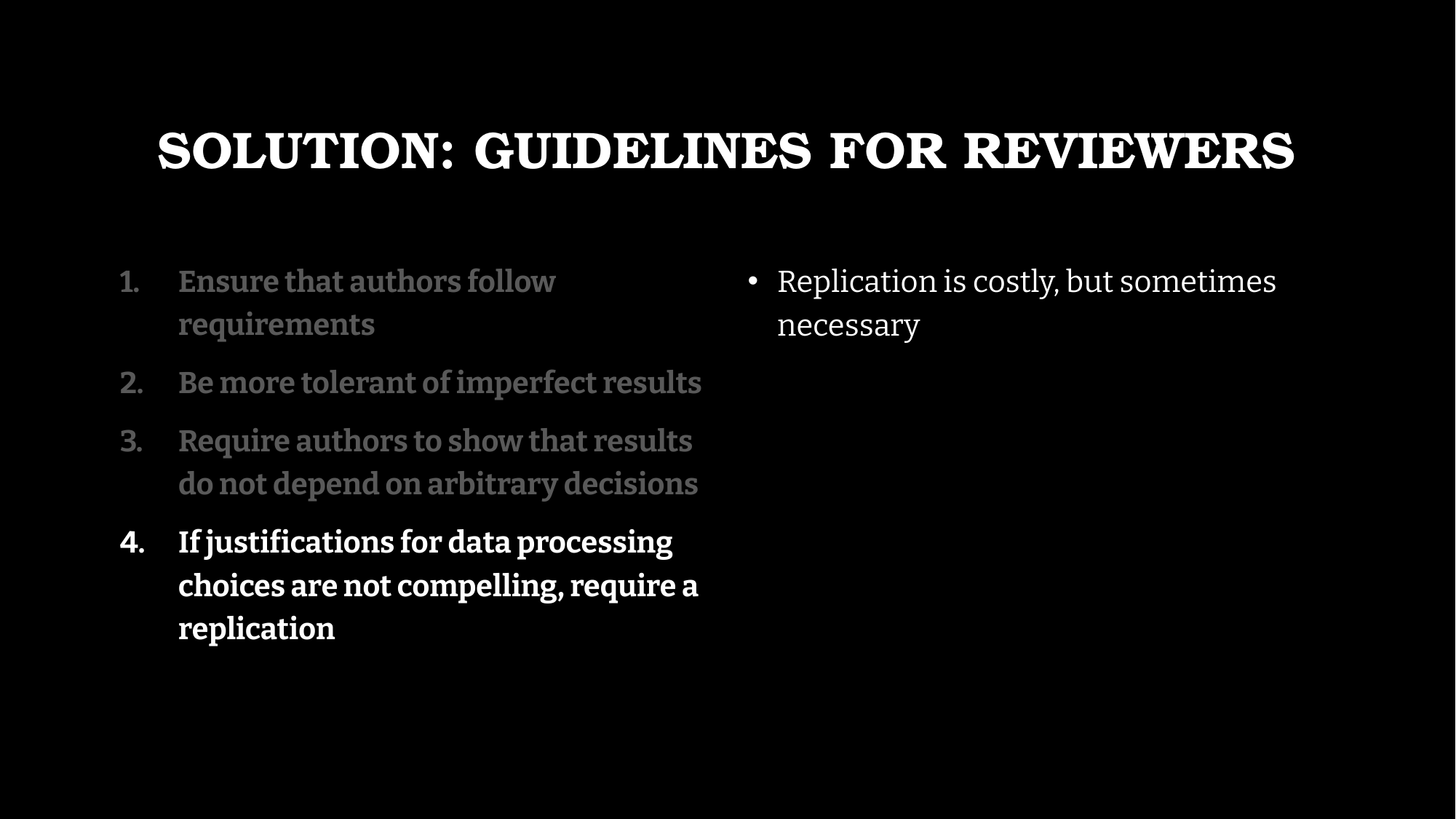

# Solution: guidelines for reviewers
Ensure that authors follow requirements
Be more tolerant of imperfect results
Require authors to show that results do not depend on arbitrary decisions
If justifications for data processing choices are not compelling, require a replication
Replication is costly, but sometimes necessary